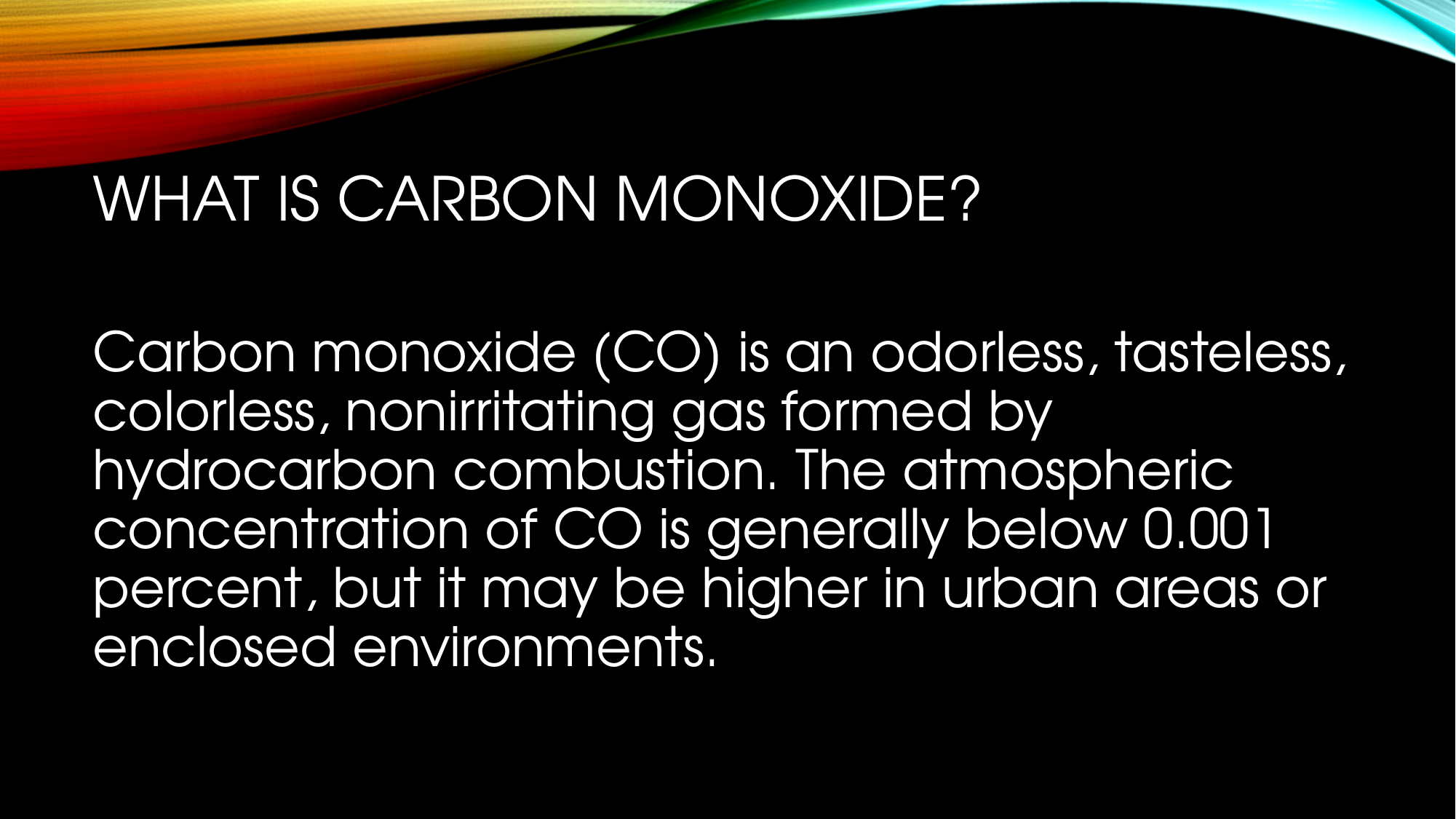

# What IS Carbon Monoxide?
Carbon monoxide (CO) is an odorless, tasteless, colorless, nonirritating gas formed by hydrocarbon combustion. The atmospheric concentration of CO is generally below 0.001 percent, but it may be higher in urban areas or enclosed environments.